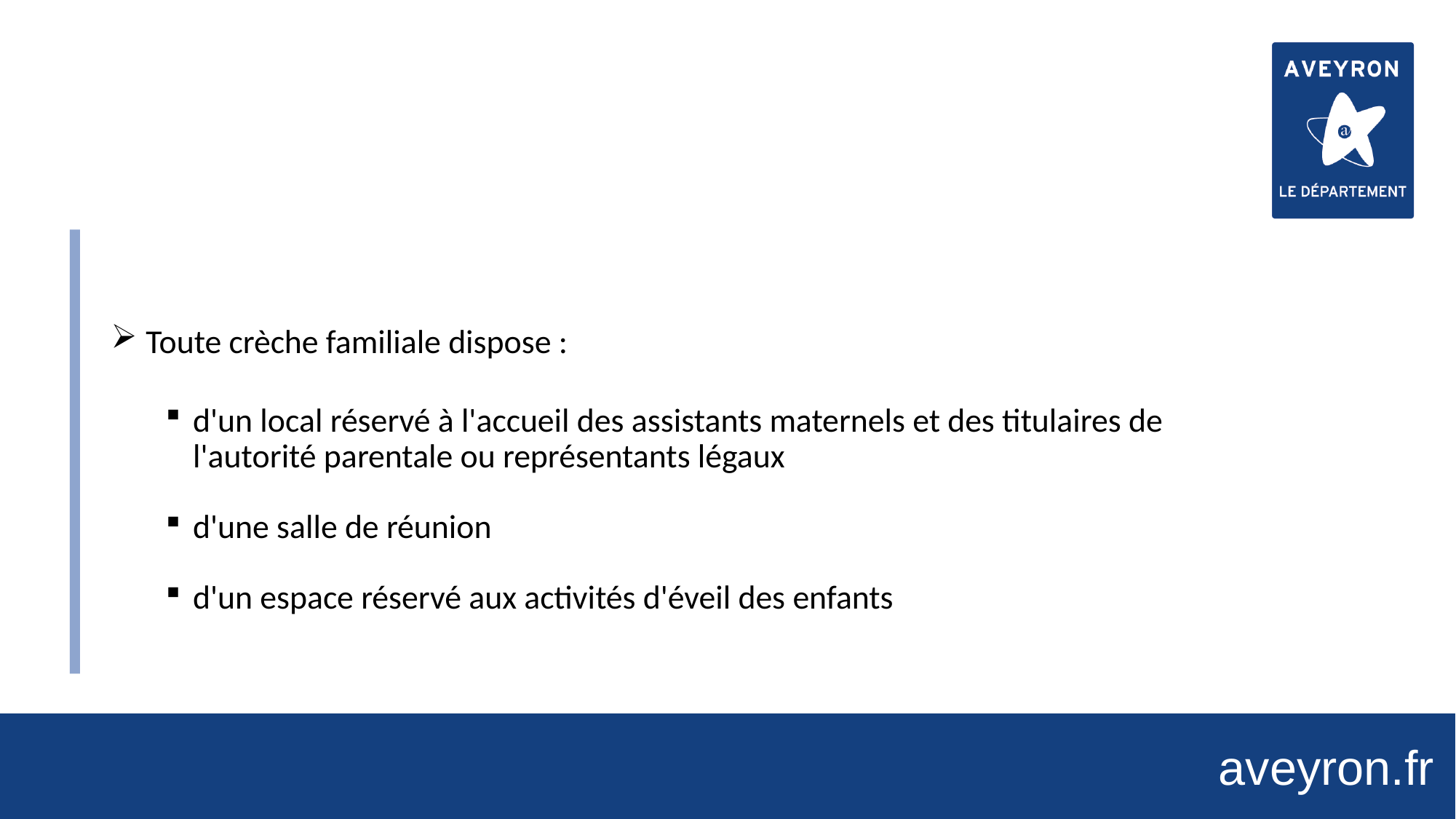

79
 Toute crèche familiale dispose :

d'un local réservé à l'accueil des assistants maternels et des titulaires de l'autorité parentale ou représentants légaux

d'une salle de réunion

d'un espace réservé aux activités d'éveil des enfants